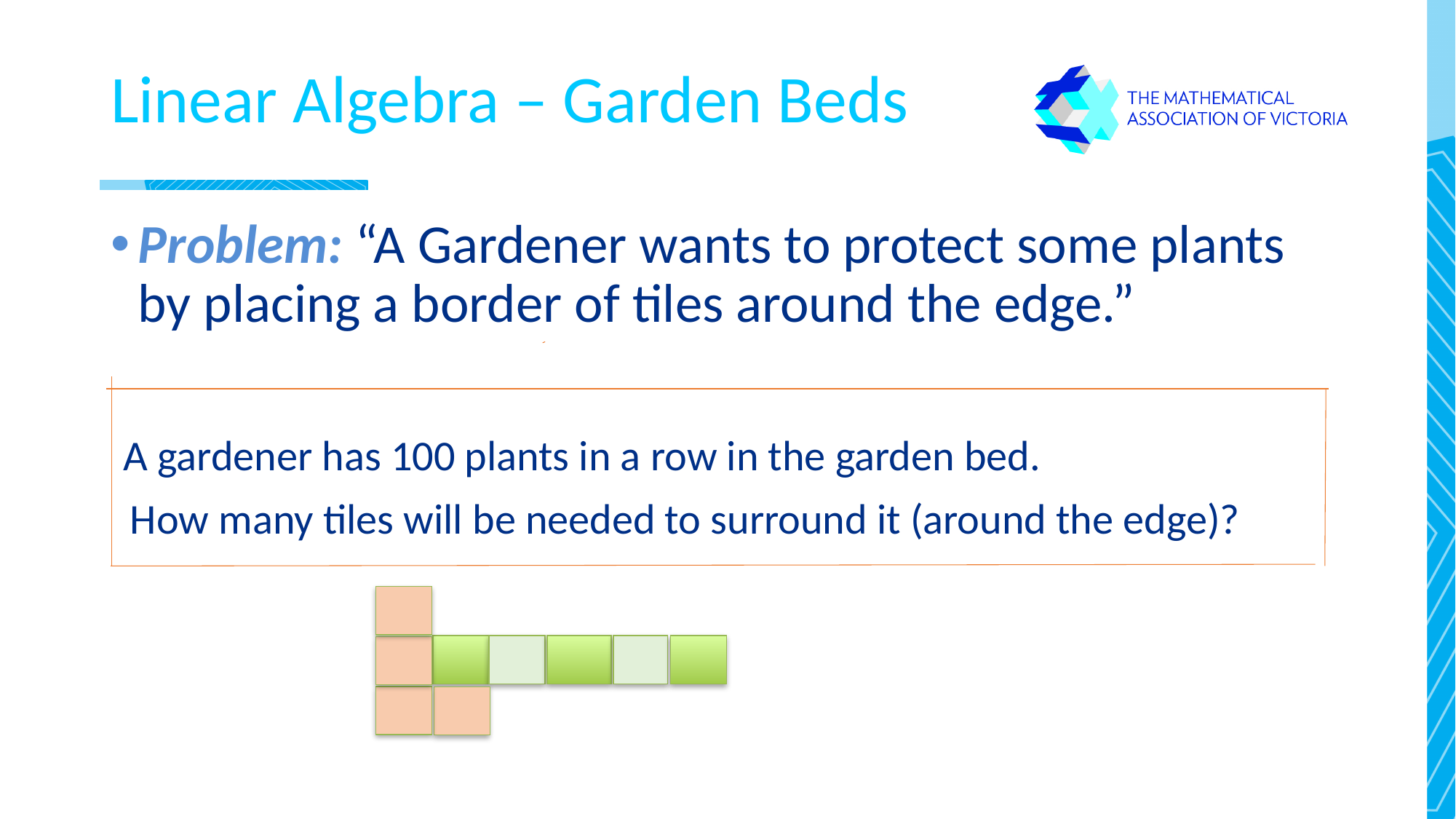

# Linear Algebra – Garden Beds
Problem: “A Gardener wants to protect some plants by placing a border of tiles around the edge.”

 A gardener has 100 plants in a row in the garden bed.
  How many tiles will be needed to surround it (around the edge)?